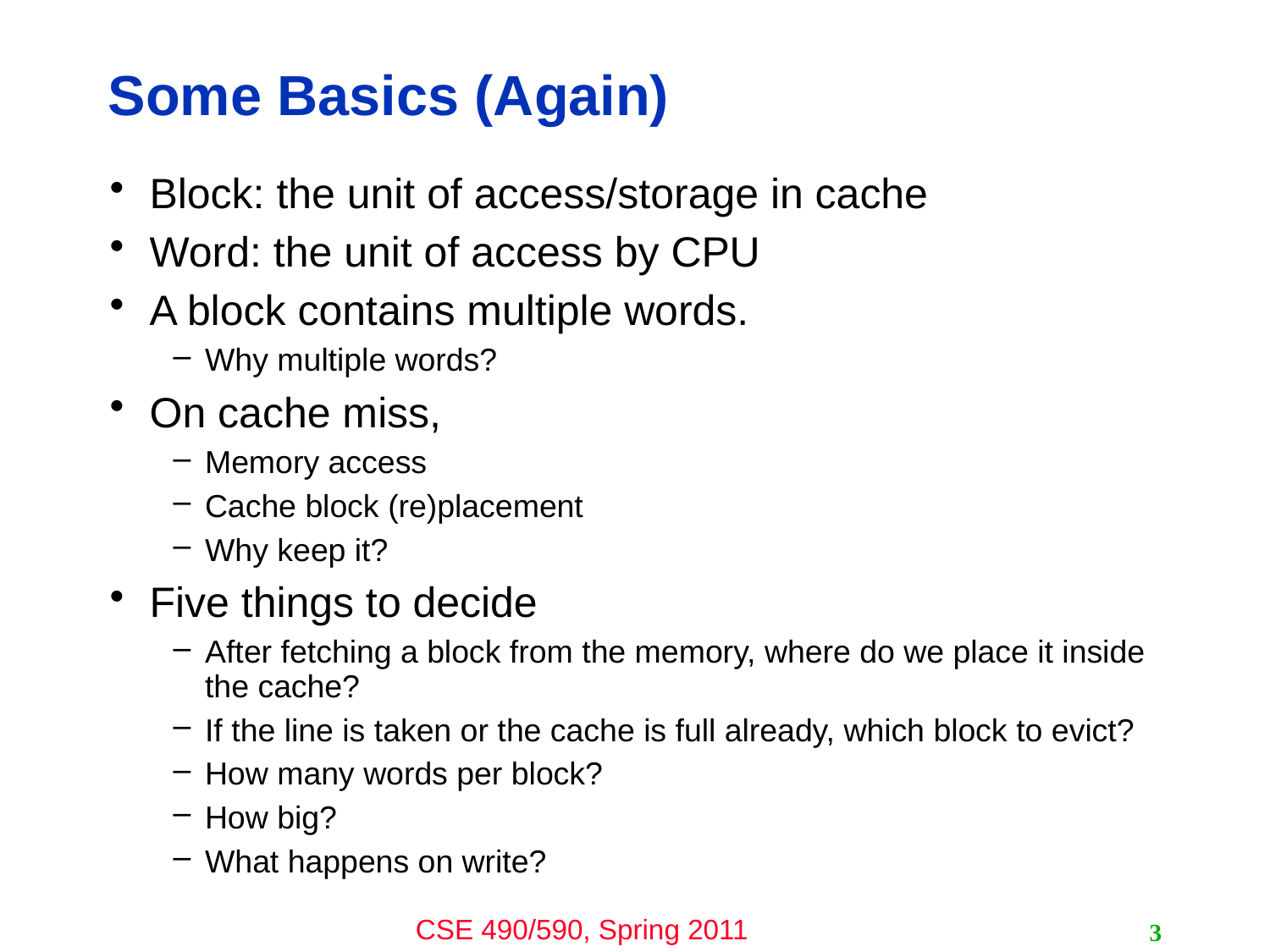

# Some Basics (Again)
Block: the unit of access/storage in cache
Word: the unit of access by CPU
A block contains multiple words.
Why multiple words?
On cache miss,
Memory access
Cache block (re)placement
Why keep it?
Five things to decide
After fetching a block from the memory, where do we place it inside the cache?
If the line is taken or the cache is full already, which block to evict?
How many words per block?
How big?
What happens on write?
3